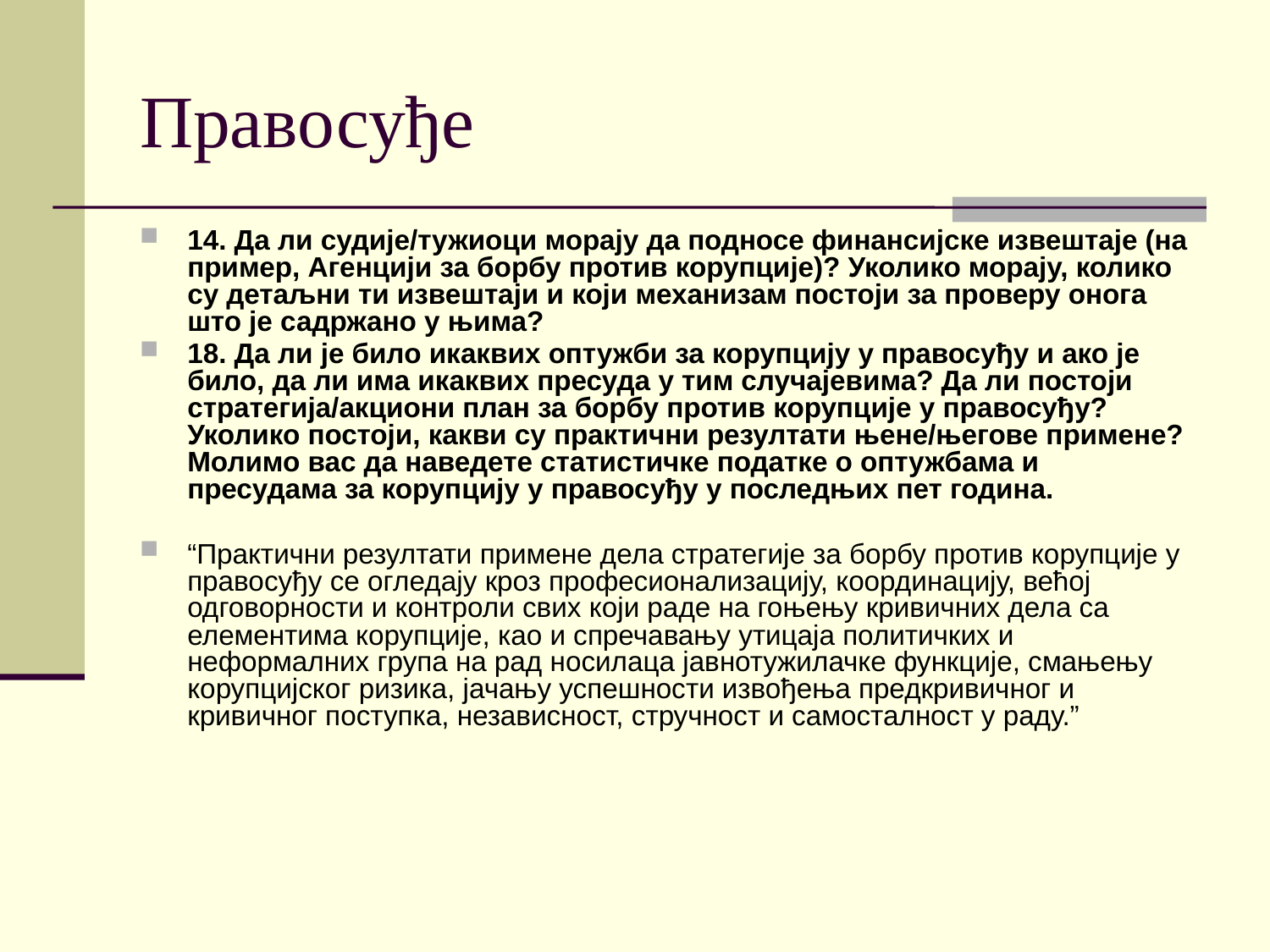

# Правосуђе
14. Да ли судије/тужиоци морају да подносе финансијске извештаје (на пример, Агенцији за борбу против корупције)? Уколико морају, колико су детаљни ти извештаји и који механизам постоји за проверу онога што је садржано у њима?
18. Да ли је било икаквих оптужби за корупцију у правосуђу и ако је било, да ли има икаквих пресуда у тим случајевима? Да ли постоји стратегија/акциони план за борбу против корупције у правосуђу? Уколико постоји, какви су практични резултати њене/његове примене? Молимо вас да наведете статистичке податке о оптужбама и пресудама за корупцију у правосуђу у последњих пет година.

“Практични резултати примене дела стратегије за борбу против корупције у правосуђу се огледају кроз професионализацију, координацију, већој одговорности и контроли свих који раде на гоњењу кривичних дела са елементима корупције, као и спречавању утицаја политичких и неформалних група на рад носилаца јавнотужилачке функције, смањењу корупцијског ризика, јачању успешности извођења предкривичног и кривичног поступка, независност, стручност и самосталност у раду.”